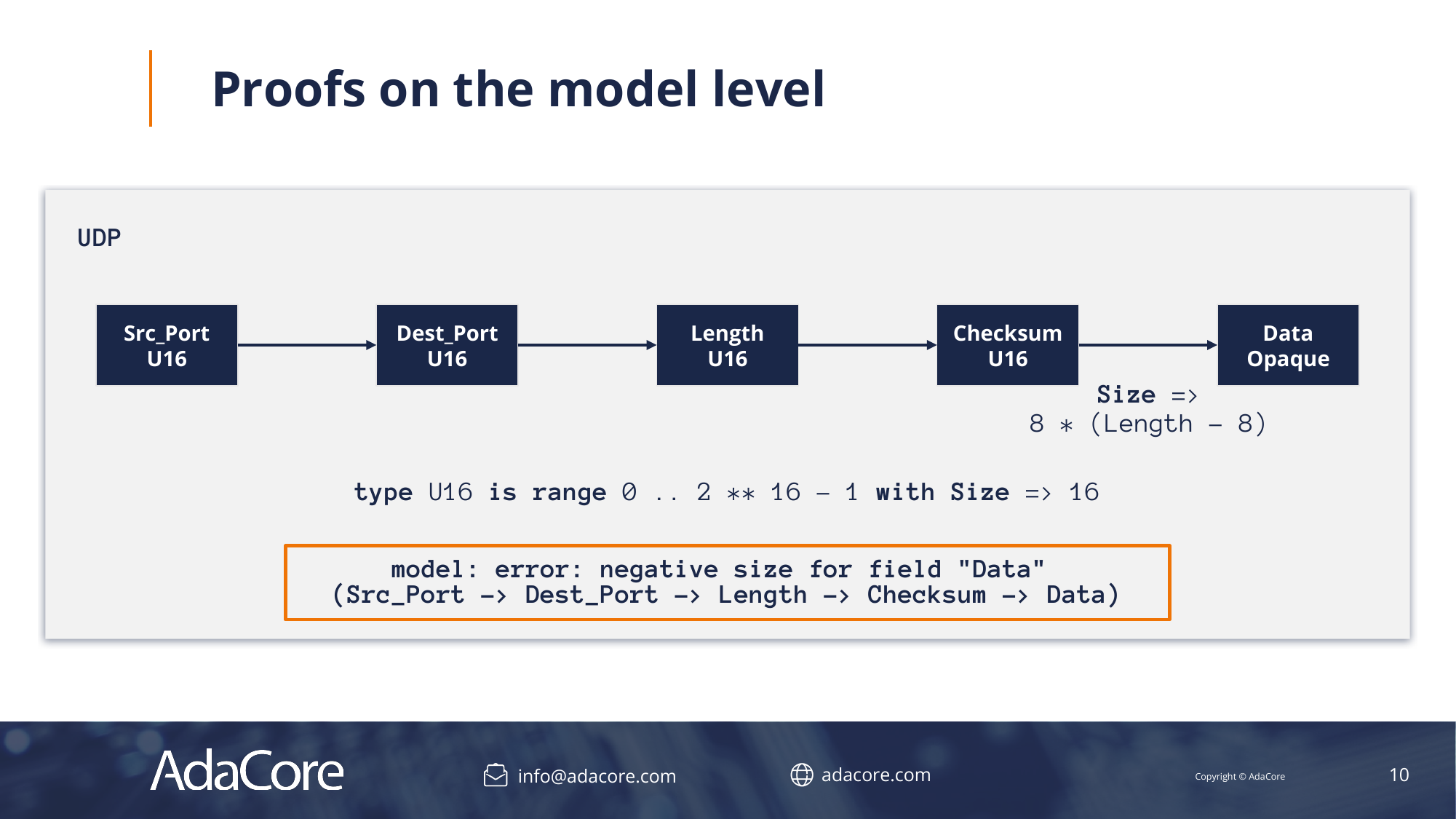

# Proofs on the model level
UDP
Src_Port
U16
Dest_Port
U16
Length
U16
Checksum
U16
Data
Opaque
Size =>
8 * (Length - 8)
type U16 is range 0 .. 2 ** 16 - 1 with Size => 16
model: error: negative size for field "Data"
(Src_Port -> Dest_Port -> Length -> Checksum -> Data)
10
Copyright © AdaCore